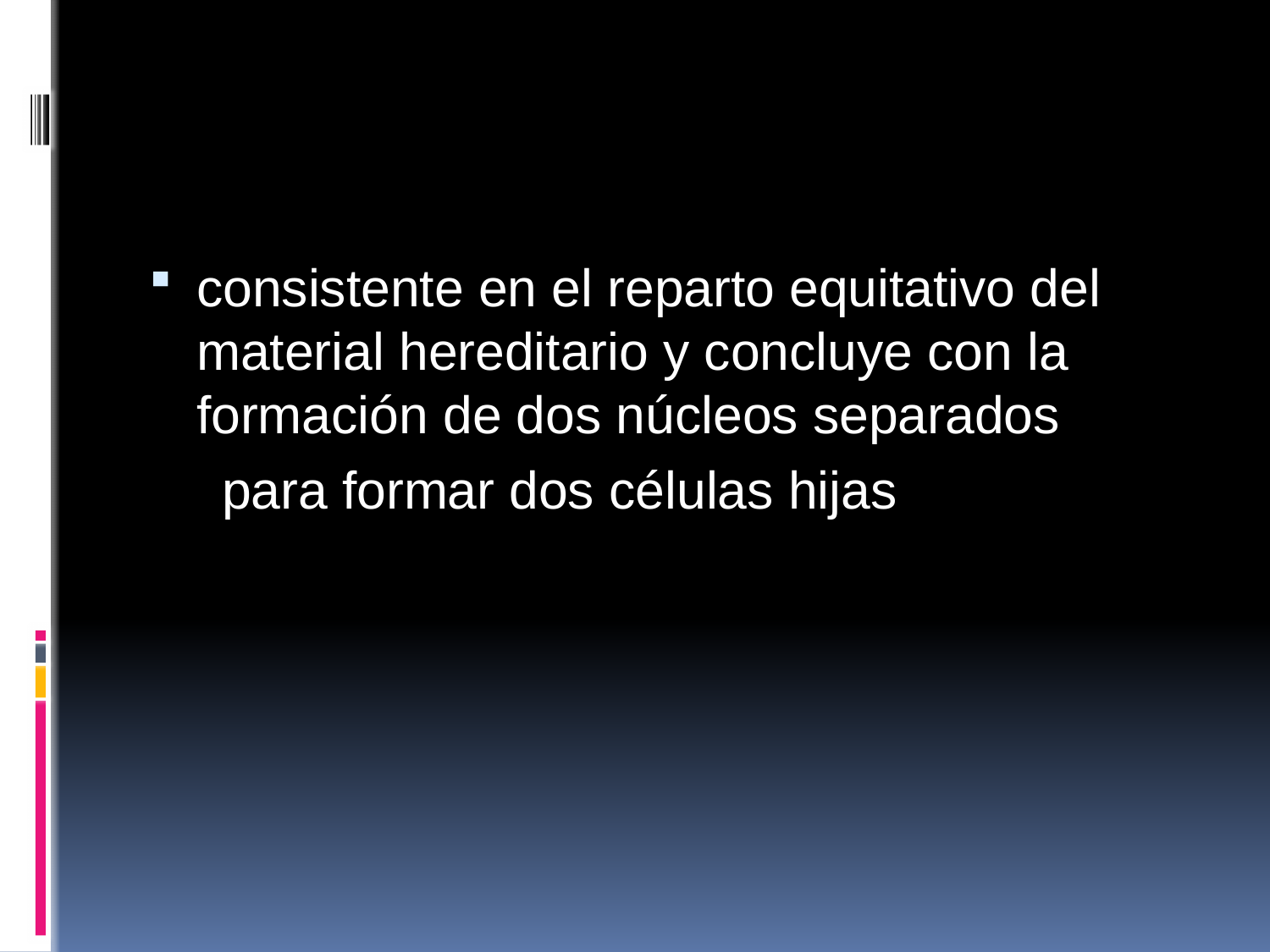

#
consistente en el reparto equitativo del material hereditario y concluye con la formación de dos núcleos separados
     para formar dos células hijas